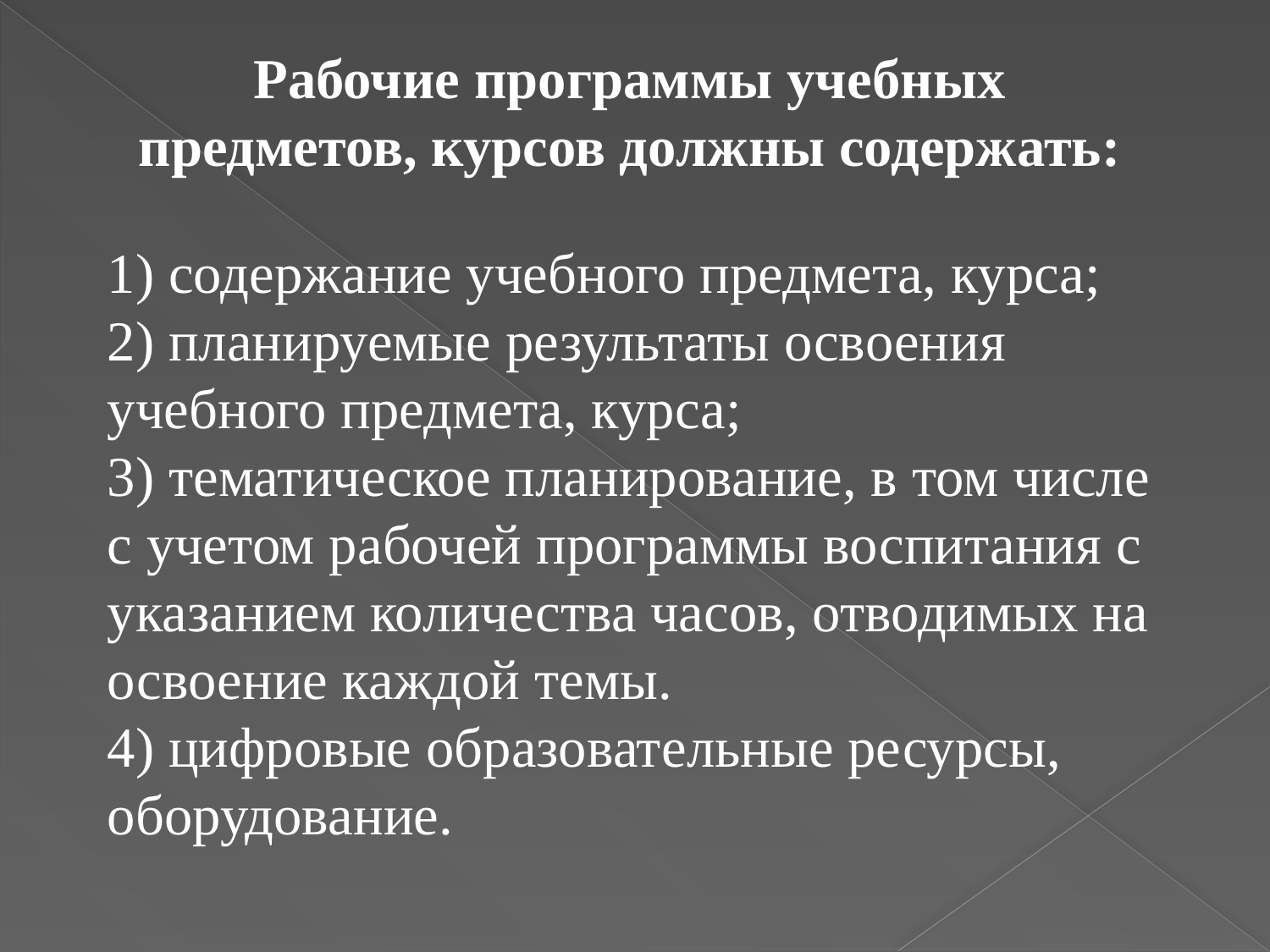

Рабочие программы учебных предметов, курсов должны содержать:

1) содержание учебного предмета, курса;
2) планируемые результаты освоения учебного предмета, курса;
3) тематическое планирование, в том числе с учетом рабочей программы воспитания с указанием количества часов, отводимых на освоение каждой темы.
4) цифровые образовательные ресурсы, оборудование.